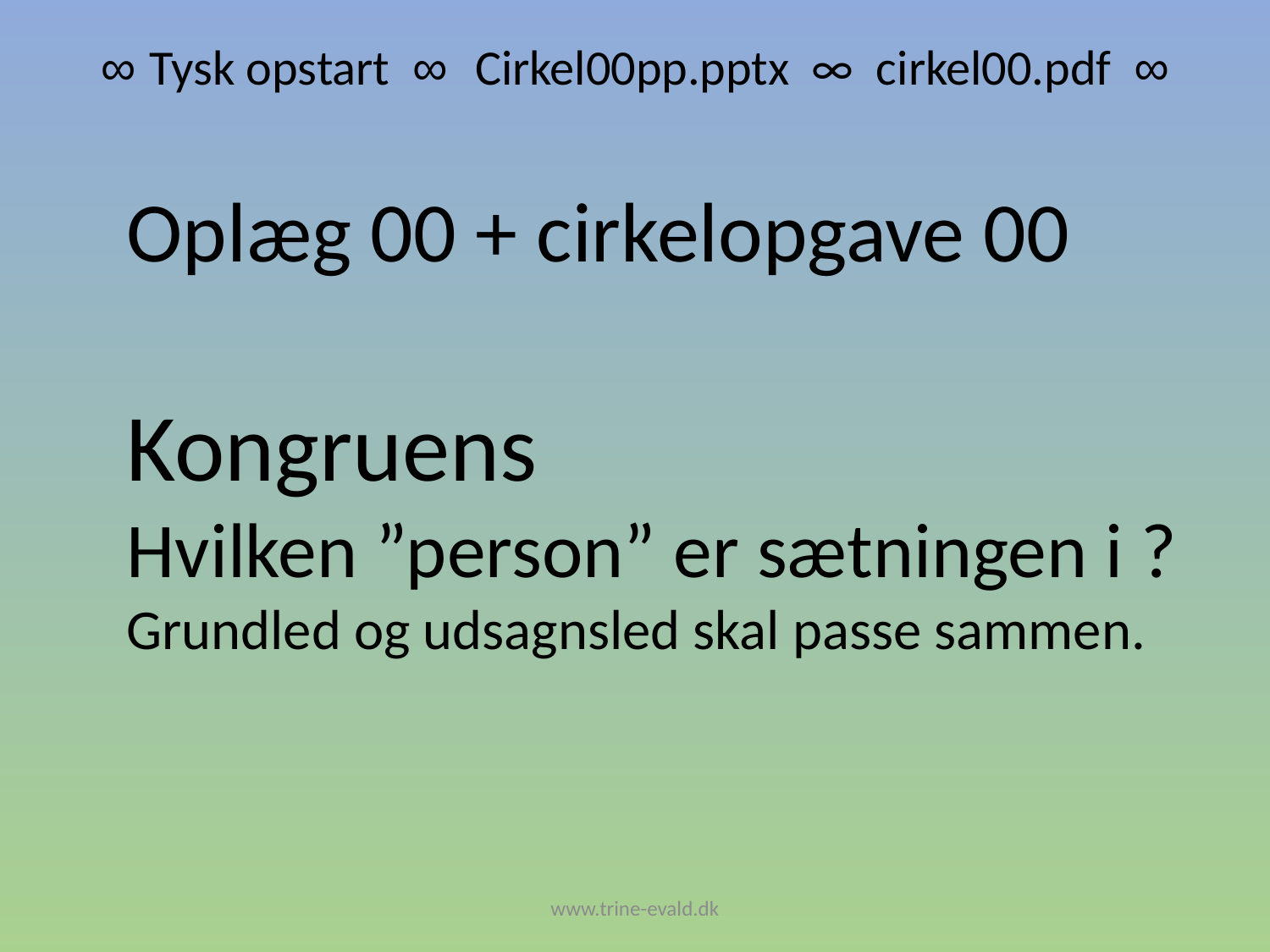

∞ Tysk opstart  ∞  Cirkel00pp.pptx  ∞  cirkel00.pdf  ∞
Oplæg 00 + cirkelopgave 00
Kongruens
Hvilken ”person” er sætningen i ?
Grundled og udsagnsled skal passe sammen.
www.trine-evald.dk